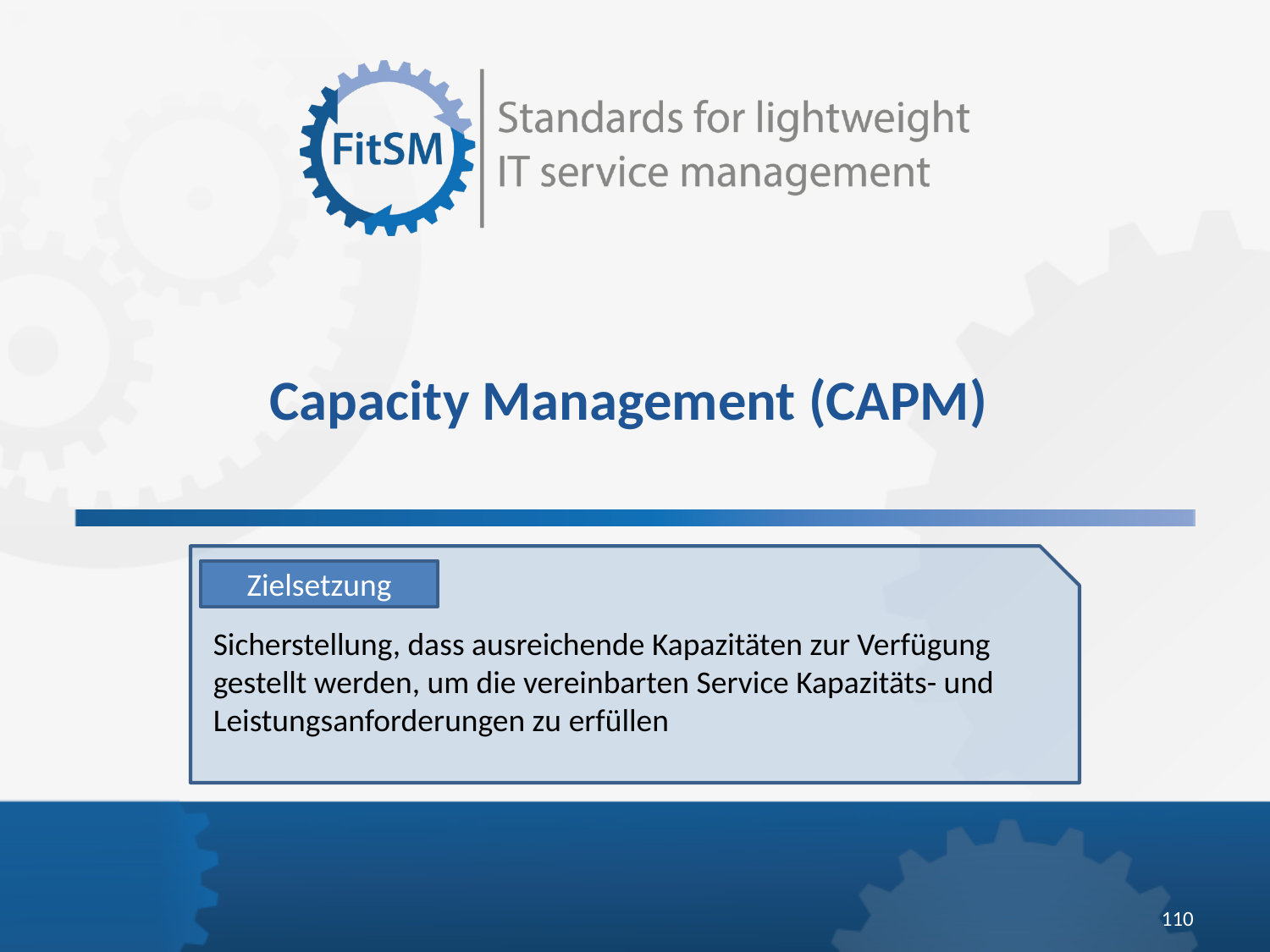

Capacity Management (CAPM)

Zielsetzung
Sicherstellung, dass ausreichende Kapazitäten zur Verfügung gestellt werden, um die vereinbarten Service Kapazitäts- und Leistungsanforderungen zu erfüllen
110